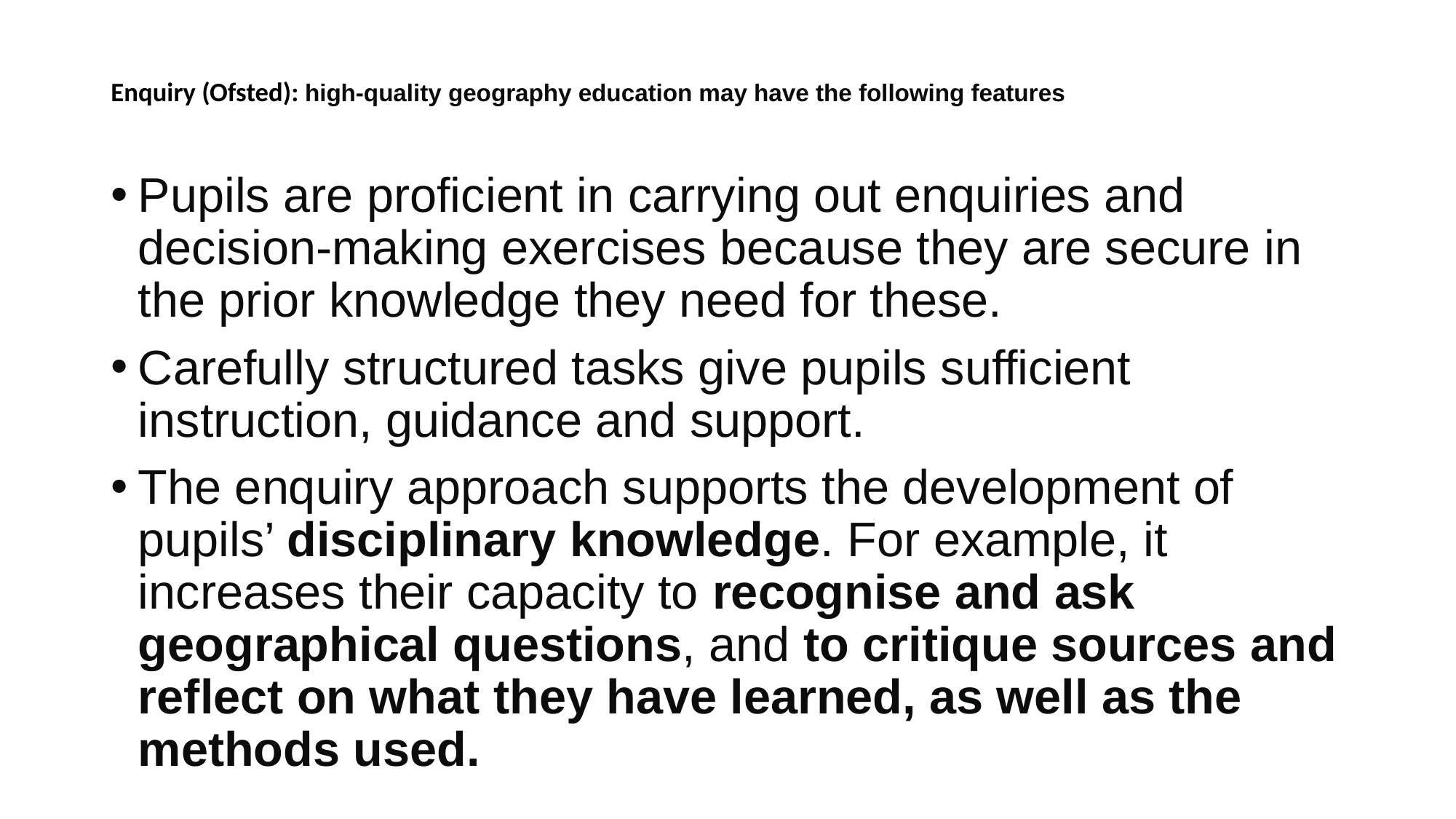

# Enquiry (Ofsted): high-quality geography education may have the following features
Pupils are proficient in carrying out enquiries and decision-making exercises because they are secure in the prior knowledge they need for these.
Carefully structured tasks give pupils sufficient instruction, guidance and support.
The enquiry approach supports the development of pupils’ disciplinary knowledge. For example, it increases their capacity to recognise and ask geographical questions, and to critique sources and reflect on what they have learned, as well as the methods used.